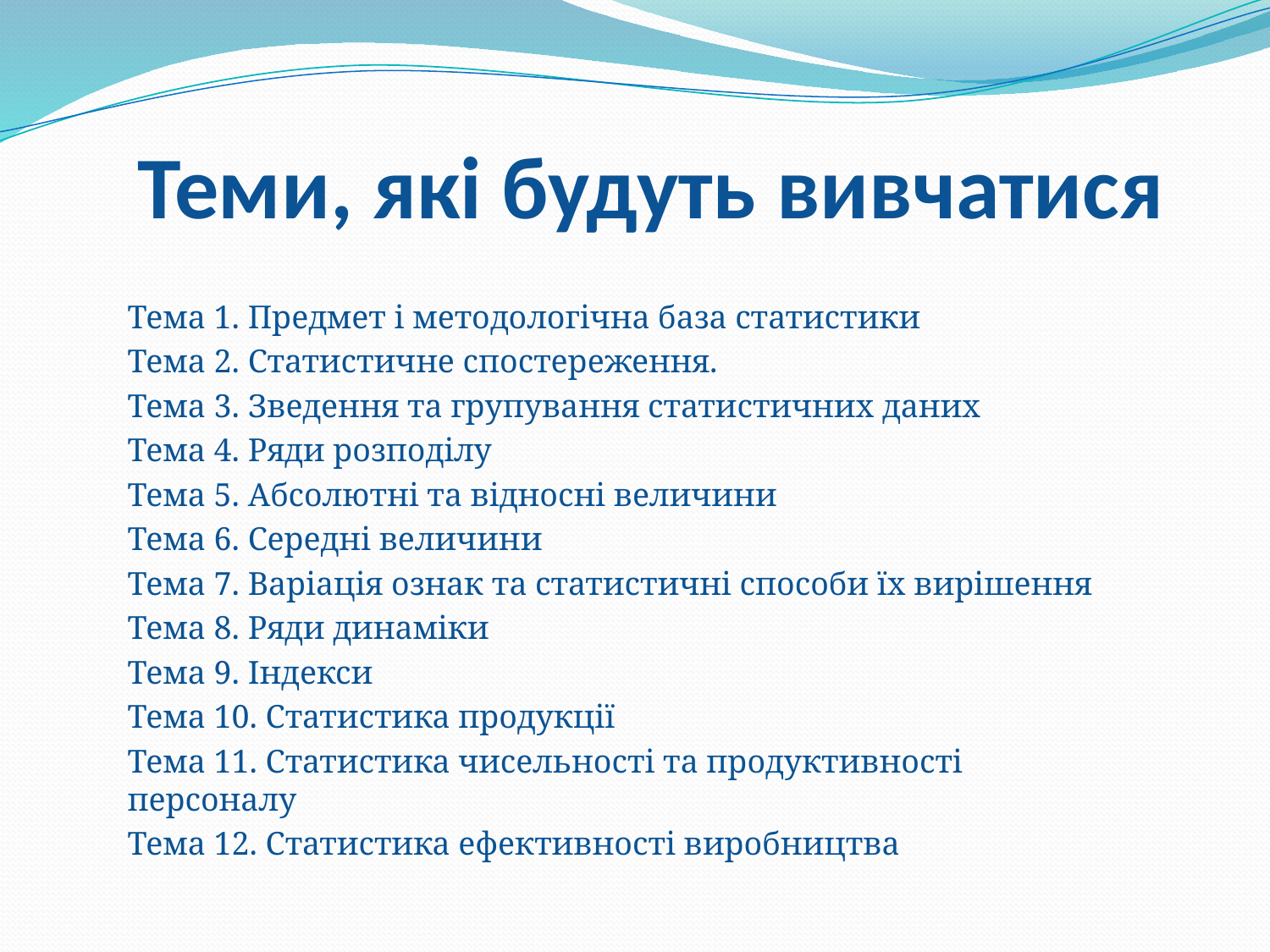

# Теми, які будуть вивчатися

Тема 1. Предмет і методологічна база статистики
Тема 2. Статистичне спостереження.
Тема 3. Зведення та групування статистичних даних
Тема 4. Ряди розподілу
Тема 5. Абсолютні та відносні величини
Тема 6. Середні величини
Тема 7. Варіація ознак та статистичні способи їх вирішення
Тема 8. Ряди динаміки
Тема 9. Індекси
Тема 10. Статистика продукції
Тема 11. Статистика чисельності та продуктивності персоналу
Тема 12. Статистика ефективності виробництва